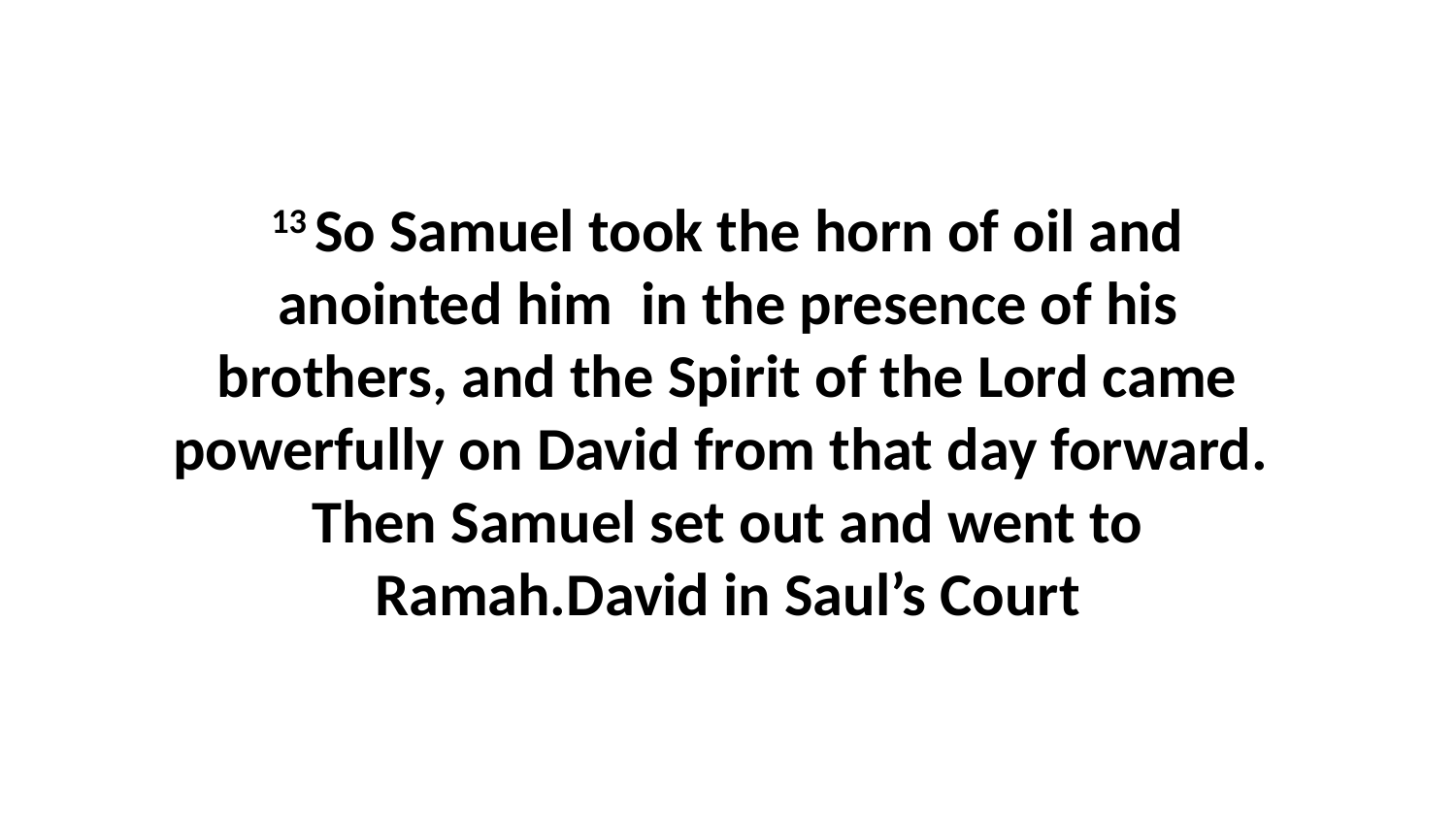

13 So Samuel took the horn of oil and anointed him  in the presence of his brothers, and the Spirit of the Lord came powerfully on David from that day forward.  Then Samuel set out and went to Ramah.David in Saul’s Court